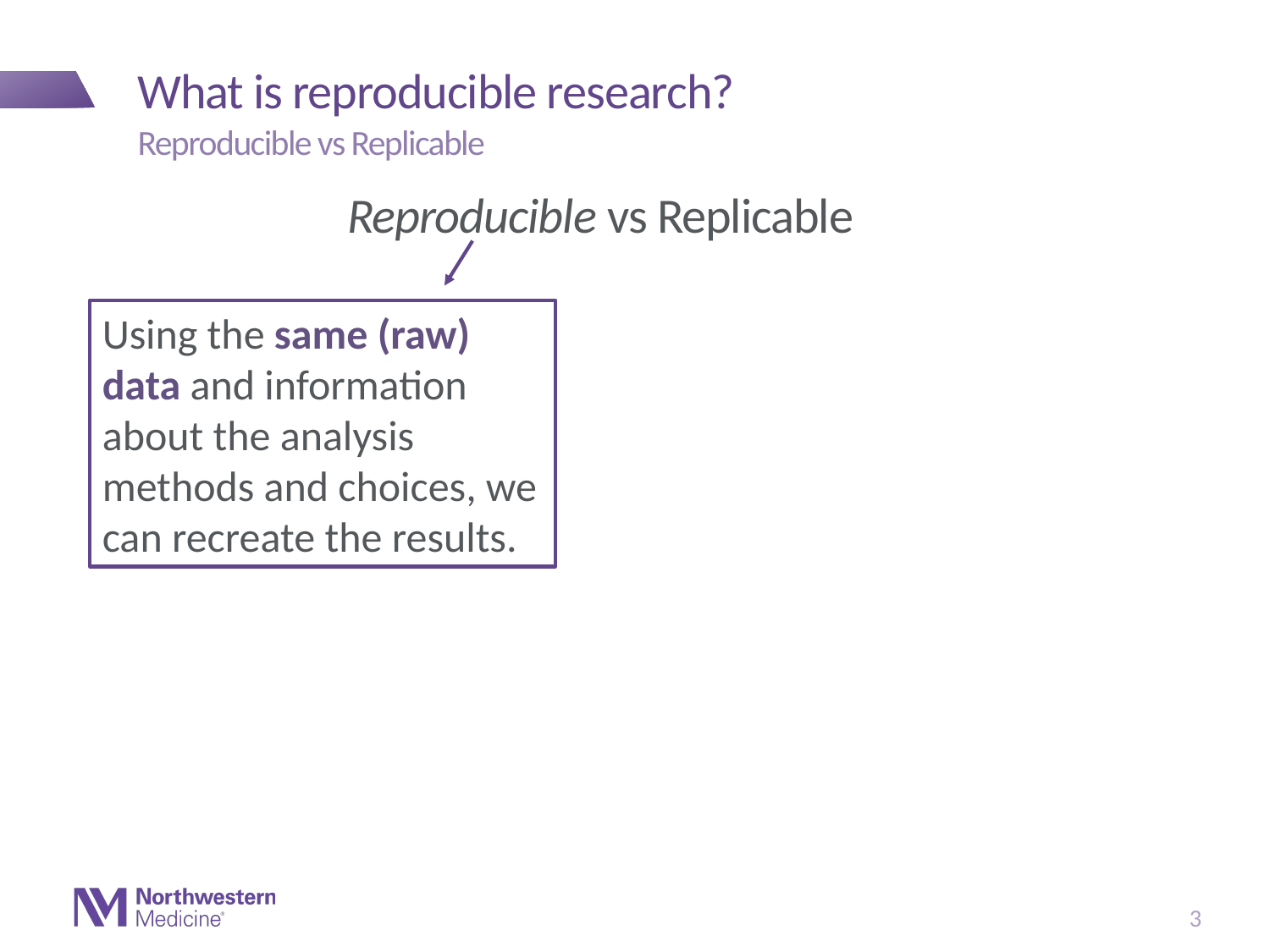

# What is reproducible research?
Reproducible vs Replicable
Reproducible vs Replicable
Using the same (raw) data and information about the analysis methods and choices, we can recreate the results.
3